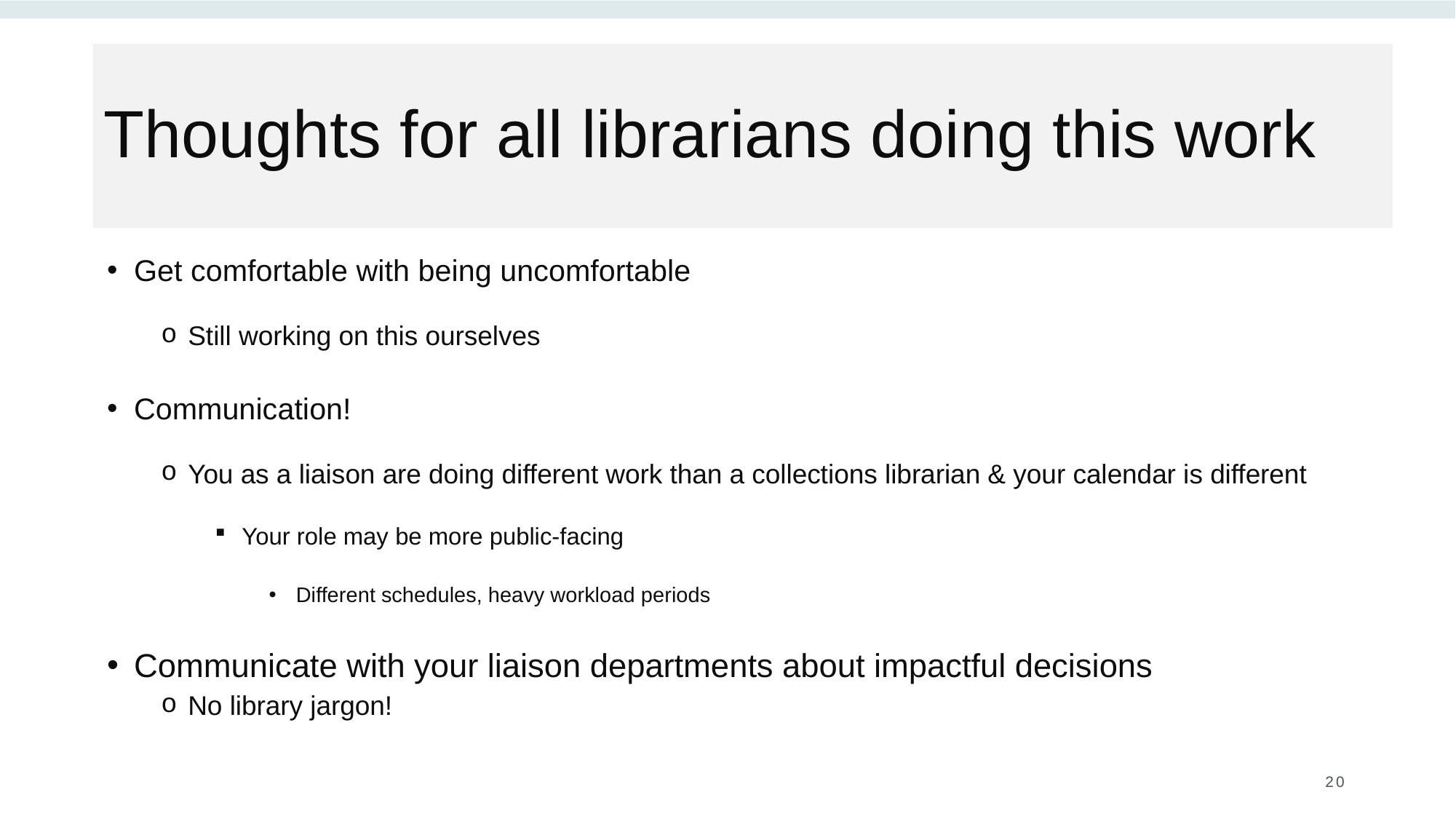

# Thoughts for all librarians doing this work
Get comfortable with being uncomfortable
Still working on this ourselves
Communication!
You as a liaison are doing different work than a collections librarian & your calendar is different
Your role may be more public-facing
Different schedules, heavy workload periods
Communicate with your liaison departments about impactful decisions
No library jargon!

20